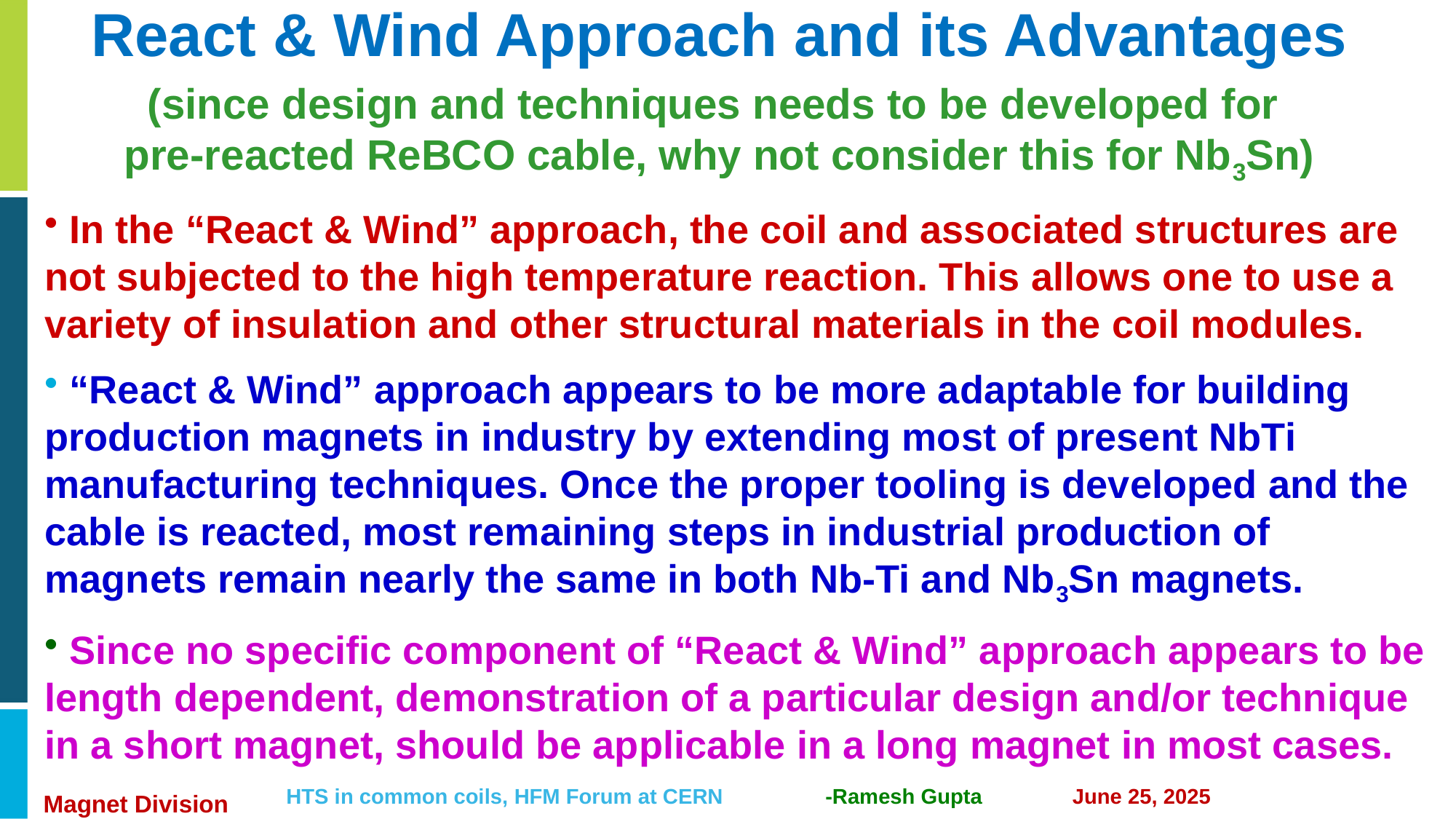

# React & Wind Approach and its Advantages (since design and techniques needs to be developed for pre-reacted ReBCO cable, why not consider this for Nb3Sn)
 In the “React & Wind” approach, the coil and associated structures are not subjected to the high temperature reaction. This allows one to use a variety of insulation and other structural materials in the coil modules.
 “React & Wind” approach appears to be more adaptable for building production magnets in industry by extending most of present NbTi manufacturing techniques. Once the proper tooling is developed and the cable is reacted, most remaining steps in industrial production of magnets remain nearly the same in both Nb-Ti and Nb3Sn magnets.
 Since no specific component of “React & Wind” approach appears to be length dependent, demonstration of a particular design and/or technique in a short magnet, should be applicable in a long magnet in most cases.